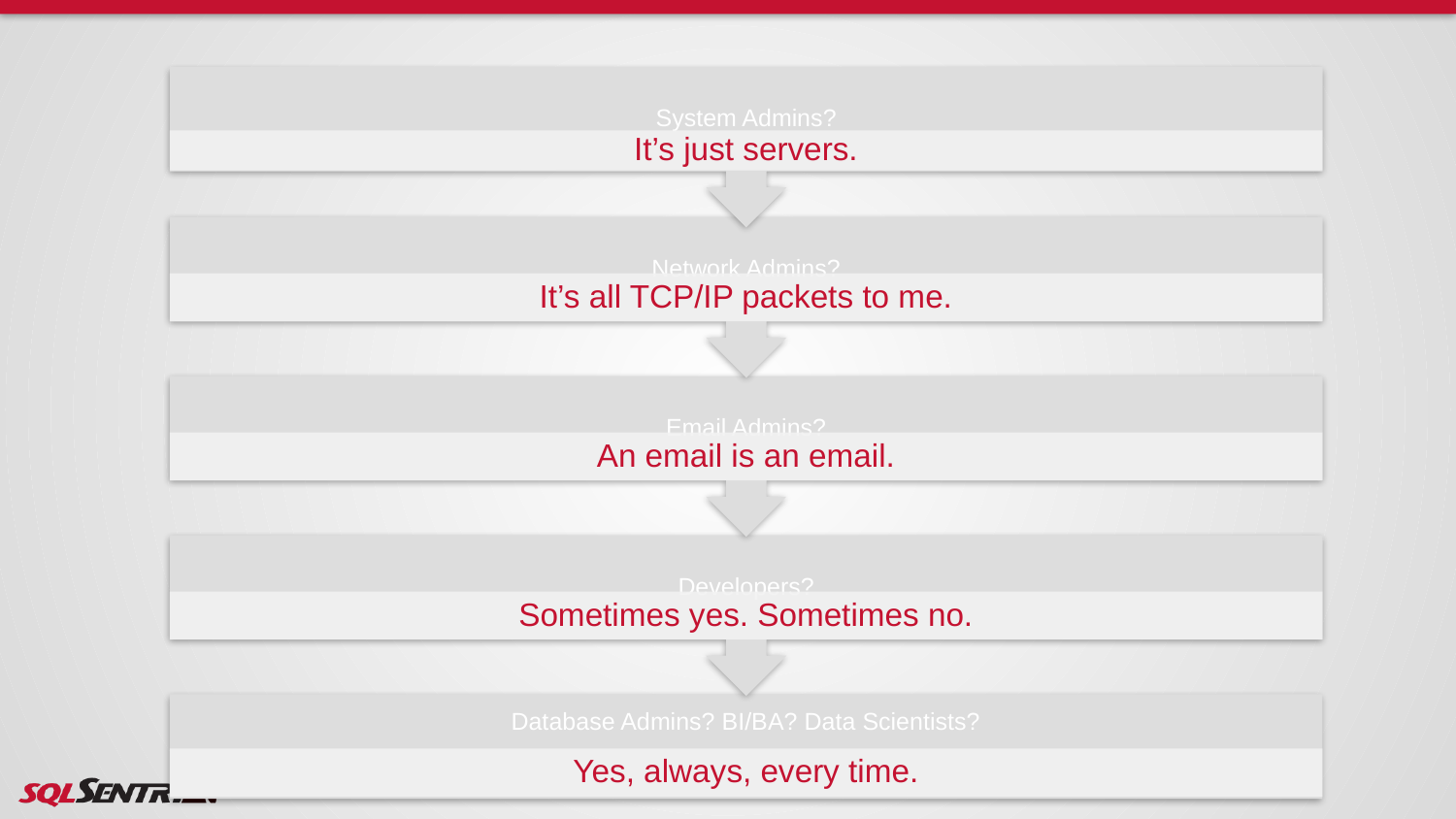

Database Admins? BI/BA? Data Scientists?
Yes, always, every time.
Developers?
Sometimes yes. Sometimes no.
Email Admins?
An email is an email.
Network Admins?
It’s all TCP/IP packets to me.
System Admins?
It’s just servers.